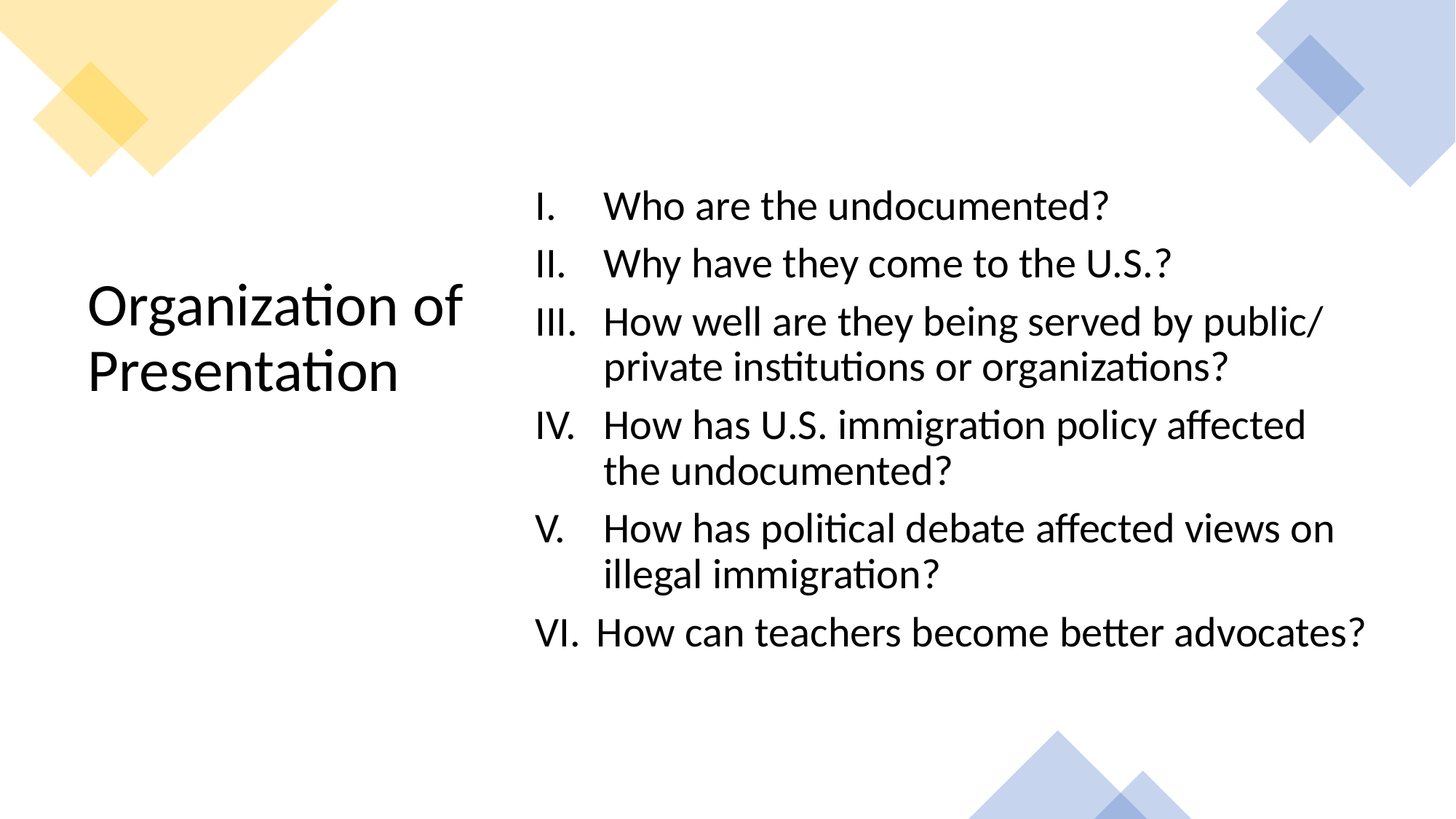

Who are the undocumented?
Why have they come to the U.S.?
How well are they being served by public/ private institutions or organizations?
How has U.S. immigration policy affected the undocumented?
How has political debate affected views on illegal immigration?
How can teachers become better advocates?
# Organization of Presentation